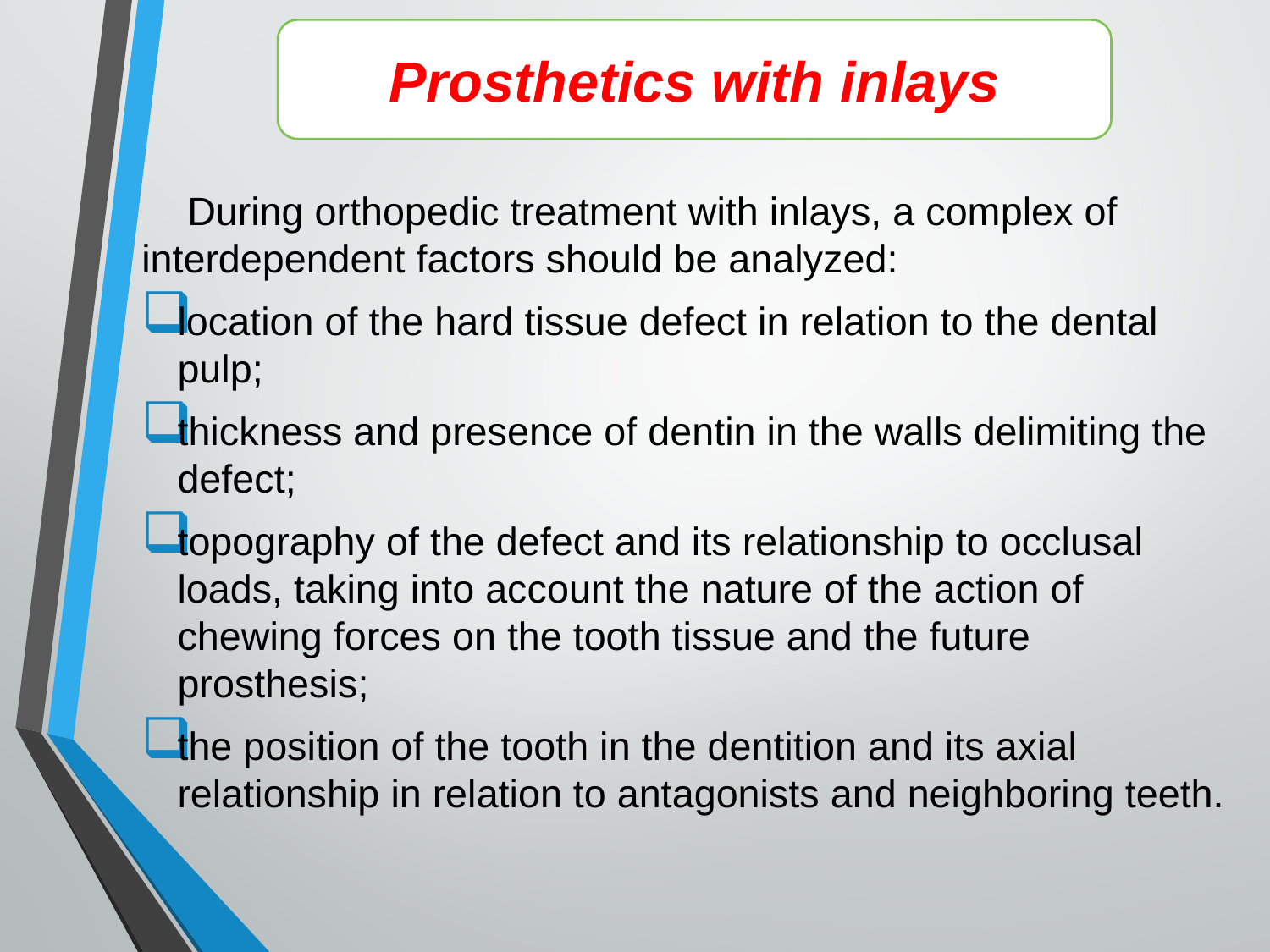

Prosthetics with inlays
During orthopedic treatment with inlays, a complex of interdependent factors should be analyzed:
location of the hard tissue defect in relation to the dental pulp;
thickness and presence of dentin in the walls delimiting the defect;
topography of the defect and its relationship to occlusal loads, taking into account the nature of the action of chewing forces on the tooth tissue and the future prosthesis;
the position of the tooth in the dentition and its axial relationship in relation to antagonists and neighboring teeth.